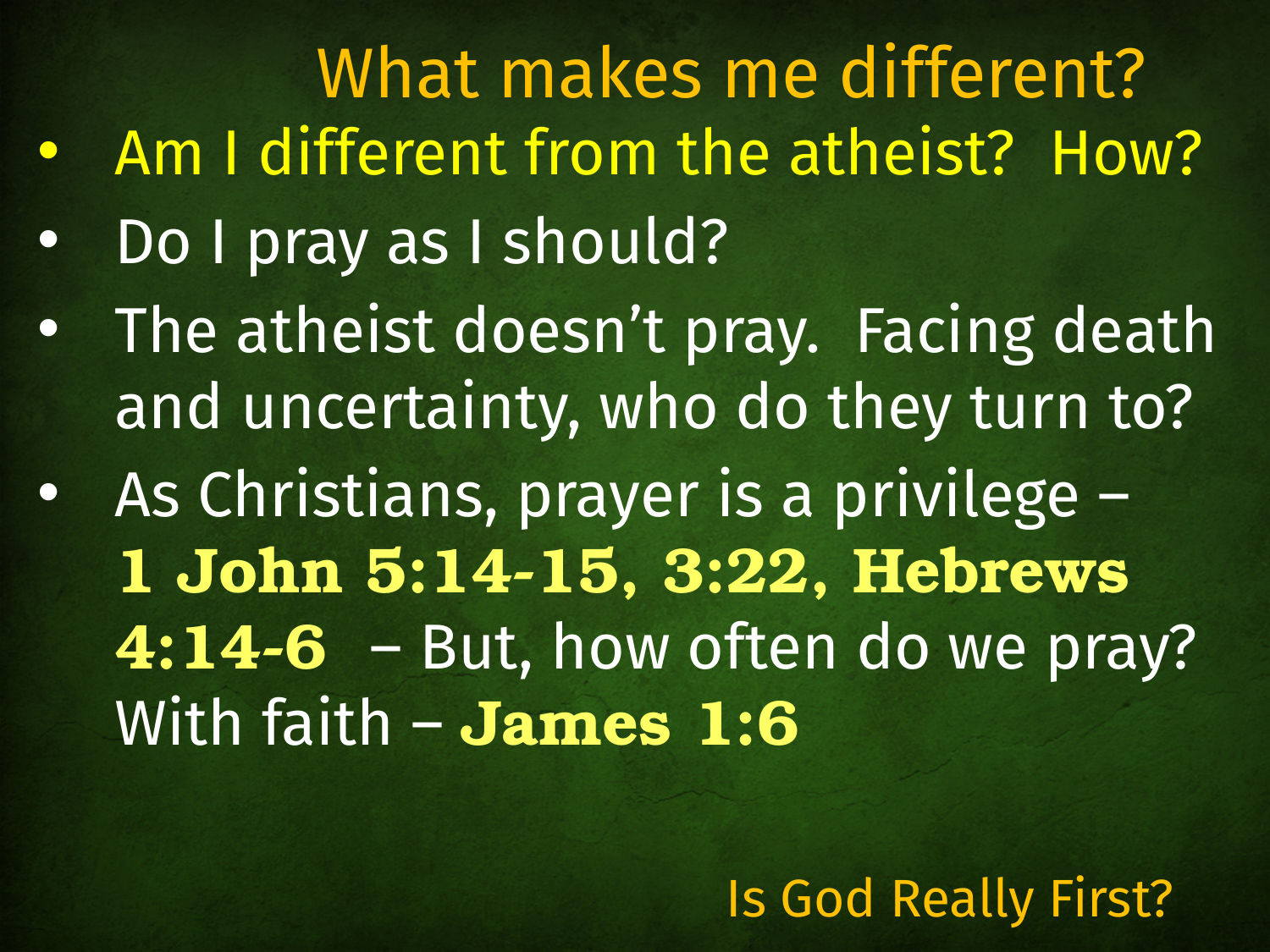

# What makes me different?
Am I different from the atheist?  How?
Do I pray as I should?
The atheist doesn’t pray.  Facing death and uncertainty, who do they turn to?
As Christians, prayer is a privilege –
1 John 5:14-15, 3:22, Hebrews 4:14-6  – But, how often do we pray? With faith – James 1:6
Is God Really First?